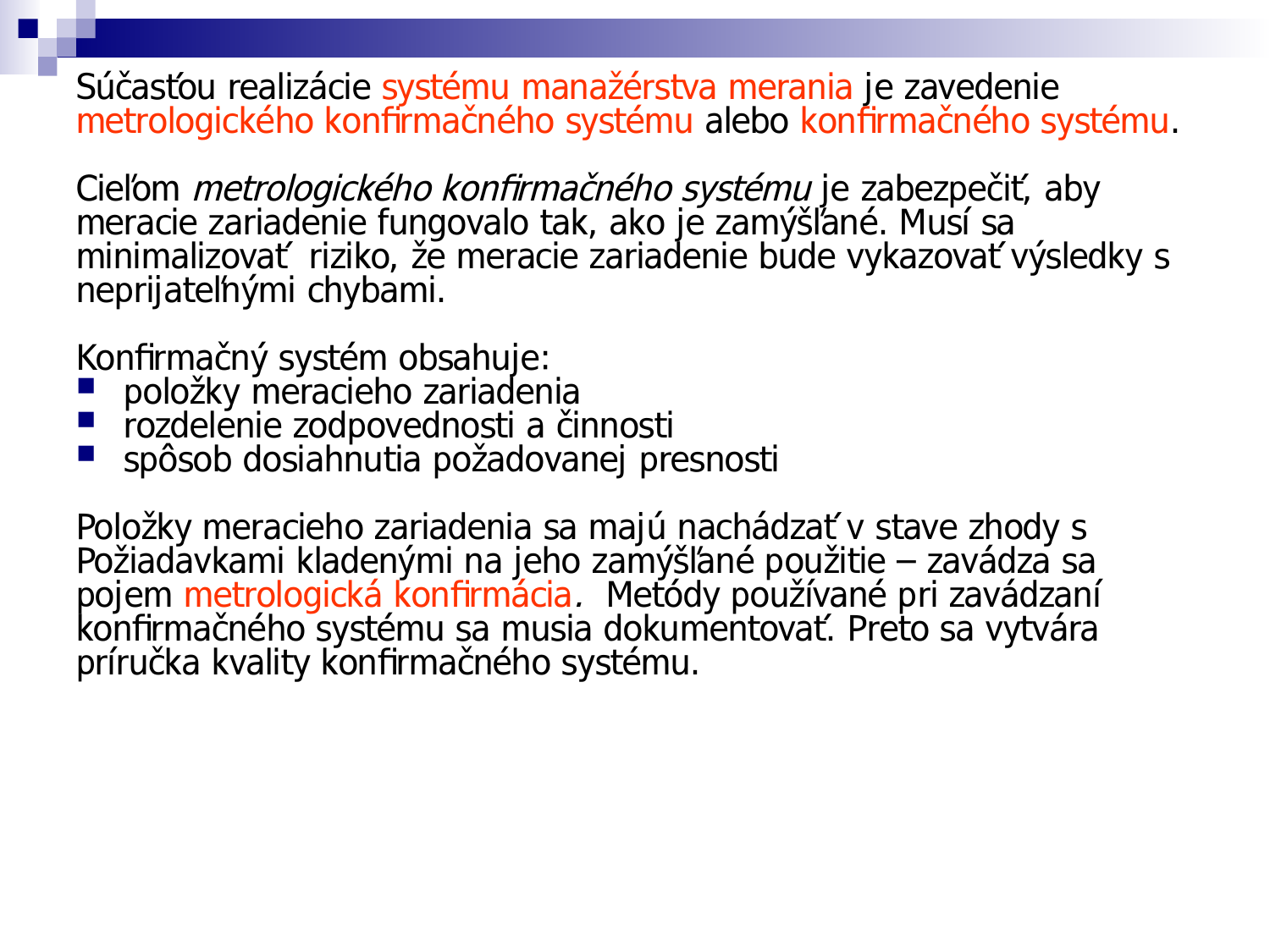

Súčasťou realizácie systému manažérstva merania je zavedenie
metrologického konfirmačného systému alebo konfirmačného systému.

Cieľom metrologického konfirmačného systému je zabezpečiť, aby
meracie zariadenie fungovalo tak, ako je zamýšľané. Musí sa
minimalizovať  riziko, že meracie zariadenie bude vykazovať výsledky s
neprijateľnými chybami.

Konfirmačný systém obsahuje:
položky meracieho zariadenia
rozdelenie zodpovednosti a činnosti
spôsob dosiahnutia požadovanej presnosti

Položky meracieho zariadenia sa majú nachádzať v stave zhody s
Požiadavkami kladenými na jeho zamýšľané použitie – zavádza sa
pojem metrologická konfirmácia.  Metódy používané pri zavádzaní
konfirmačného systému sa musia dokumentovať. Preto sa vytvára
príručka kvality konfirmačného systému.